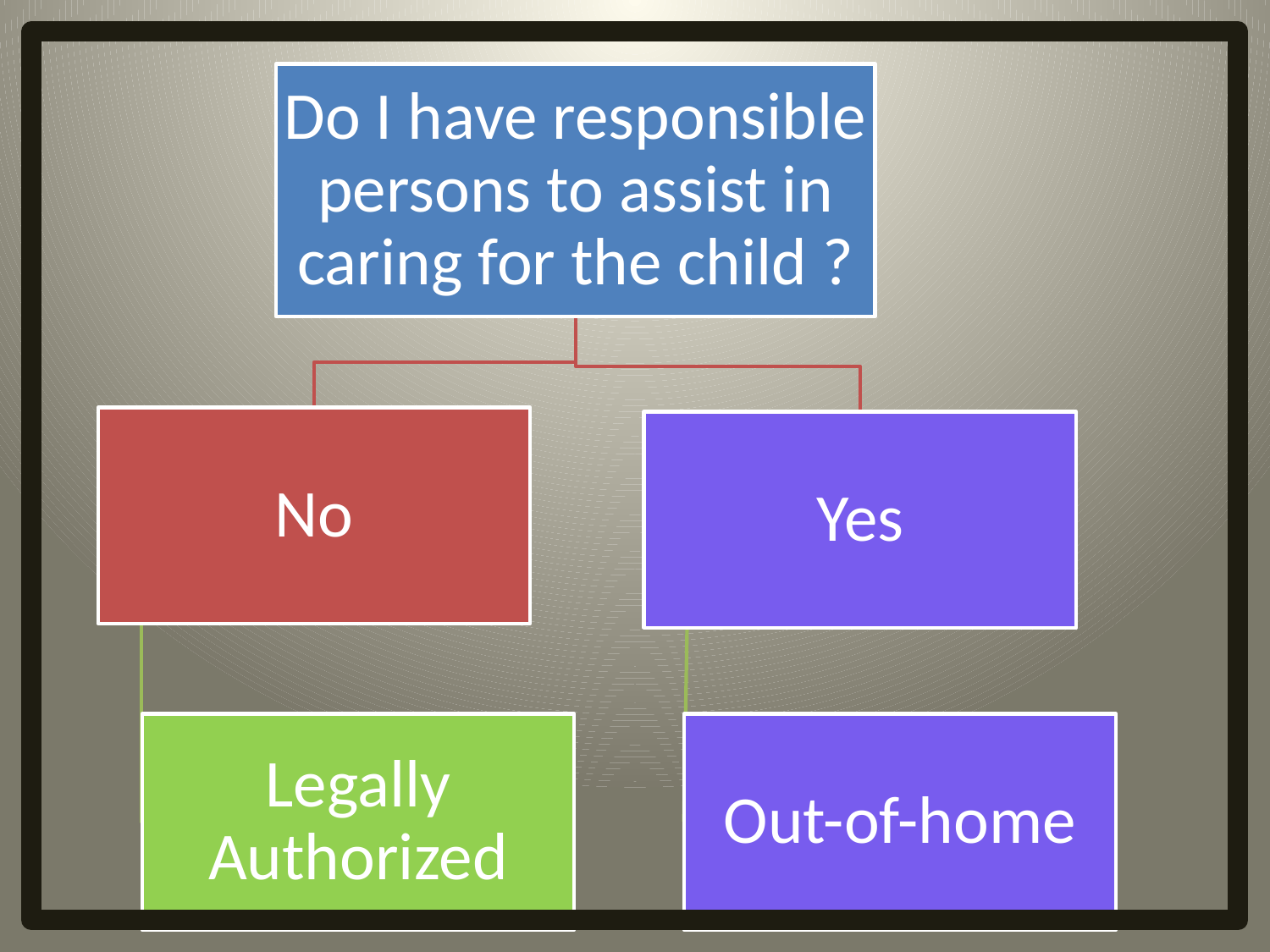

Do I have responsible persons to assist in caring for the child ?
No
Legally Authorized
Yes
Out-of-home